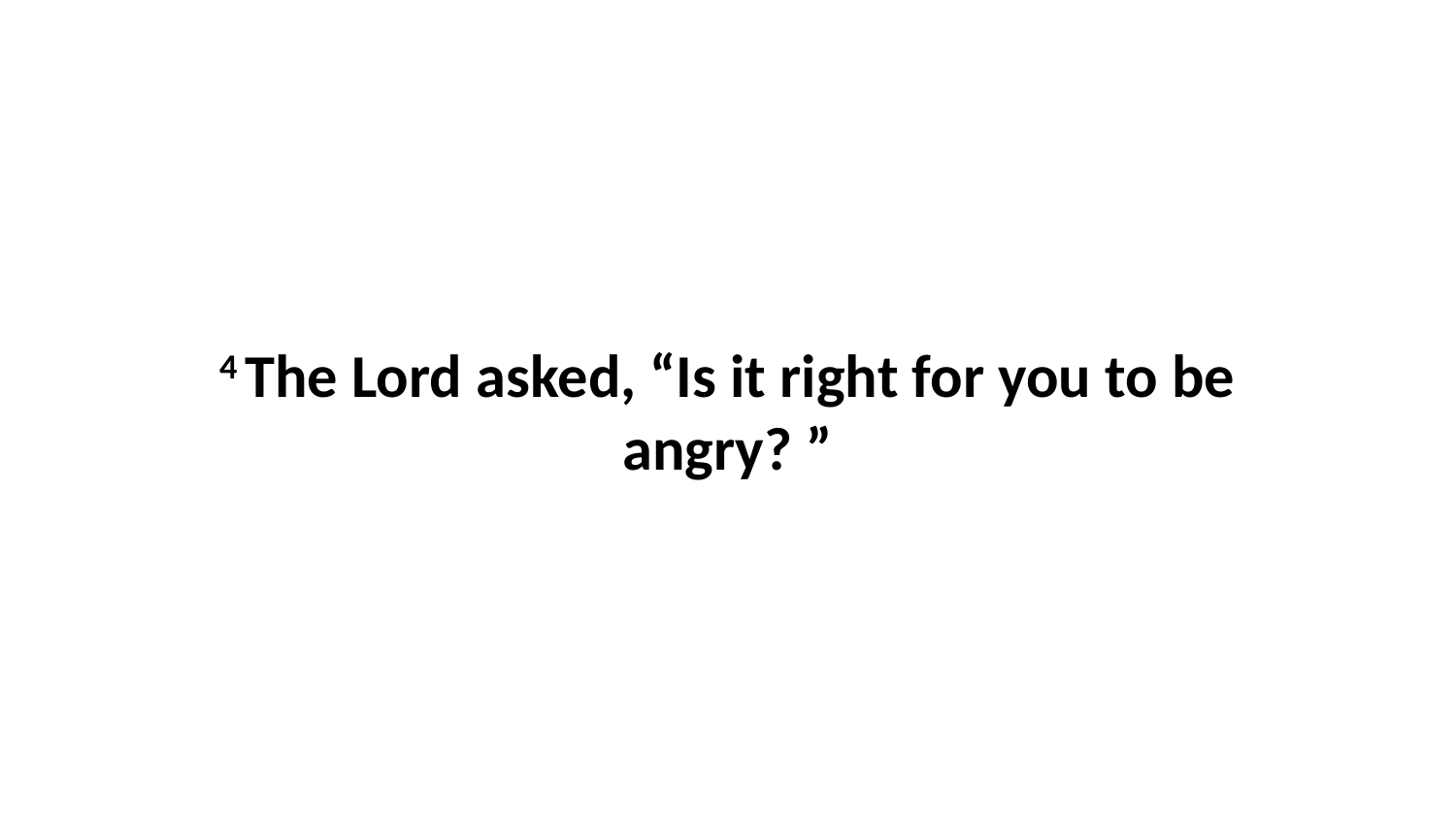

4 The Lord asked, “Is it right for you to be angry? ”